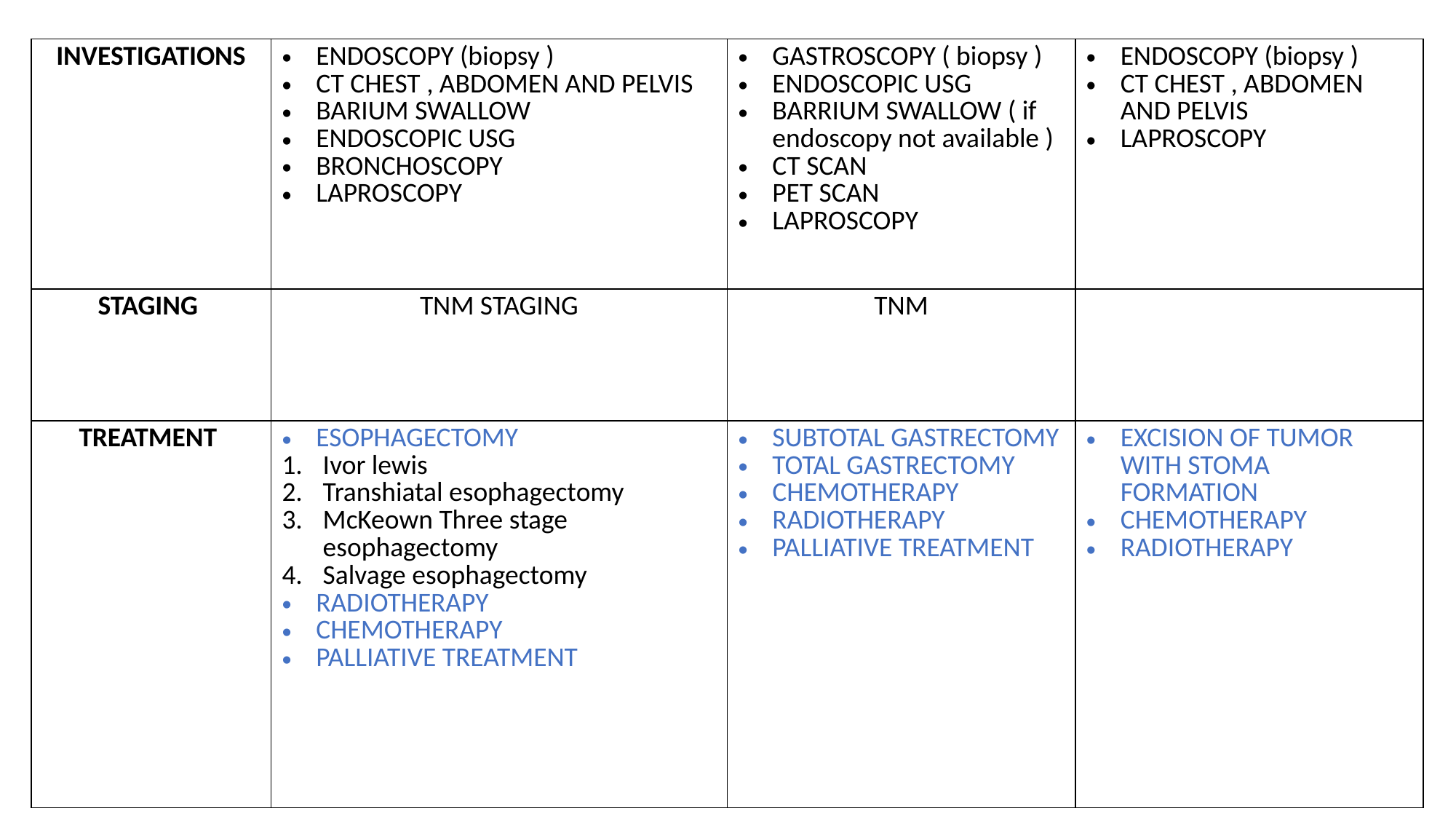

| INVESTIGATIONS | ENDOSCOPY (biopsy ) CT CHEST , ABDOMEN AND PELVIS BARIUM SWALLOW ENDOSCOPIC USG BRONCHOSCOPY LAPROSCOPY | GASTROSCOPY ( biopsy ) ENDOSCOPIC USG BARRIUM SWALLOW ( if endoscopy not available ) CT SCAN PET SCAN LAPROSCOPY | ENDOSCOPY (biopsy ) CT CHEST , ABDOMEN AND PELVIS LAPROSCOPY |
| --- | --- | --- | --- |
| STAGING | TNM STAGING | TNM |  |
| TREATMENT | ESOPHAGECTOMY Ivor lewis Transhiatal esophagectomy McKeown Three stage esophagectomy Salvage esophagectomy RADIOTHERAPY CHEMOTHERAPY PALLIATIVE TREATMENT | SUBTOTAL GASTRECTOMY TOTAL GASTRECTOMY CHEMOTHERAPY RADIOTHERAPY PALLIATIVE TREATMENT | EXCISION OF TUMOR WITH STOMA FORMATION CHEMOTHERAPY RADIOTHERAPY |